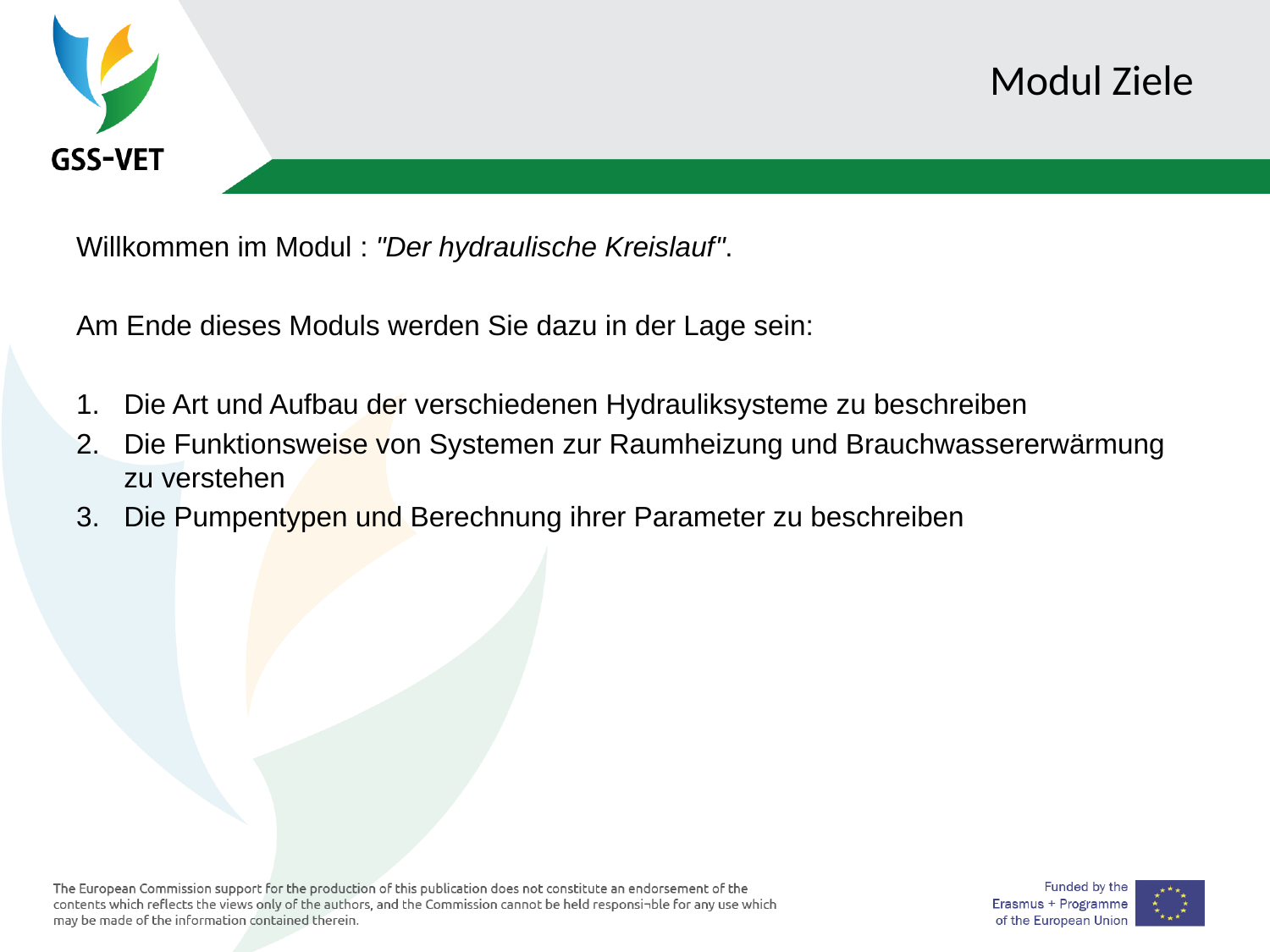

# Modul Ziele
Willkommen im Modul : "Der hydraulische Kreislauf".

Am Ende dieses Moduls werden Sie dazu in der Lage sein:

Die Art und Aufbau der verschiedenen Hydrauliksysteme zu beschreiben
Die Funktionsweise von Systemen zur Raumheizung und Brauchwassererwärmung zu verstehen
Die Pumpentypen und Berechnung ihrer Parameter zu beschreiben